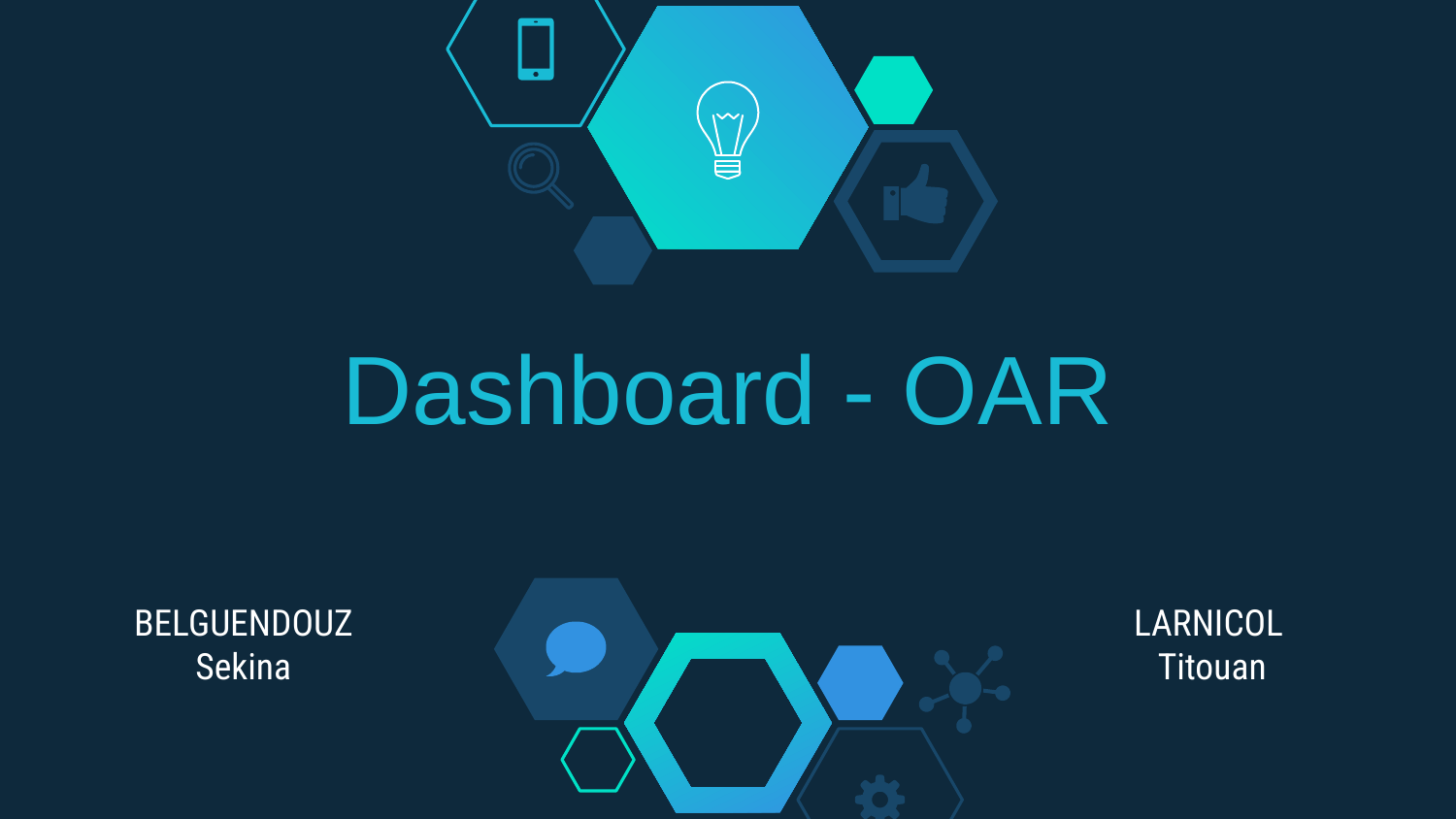

# Dashboard - OAR
BELGUENDOUZ
Sekina
LARNICOL
Titouan